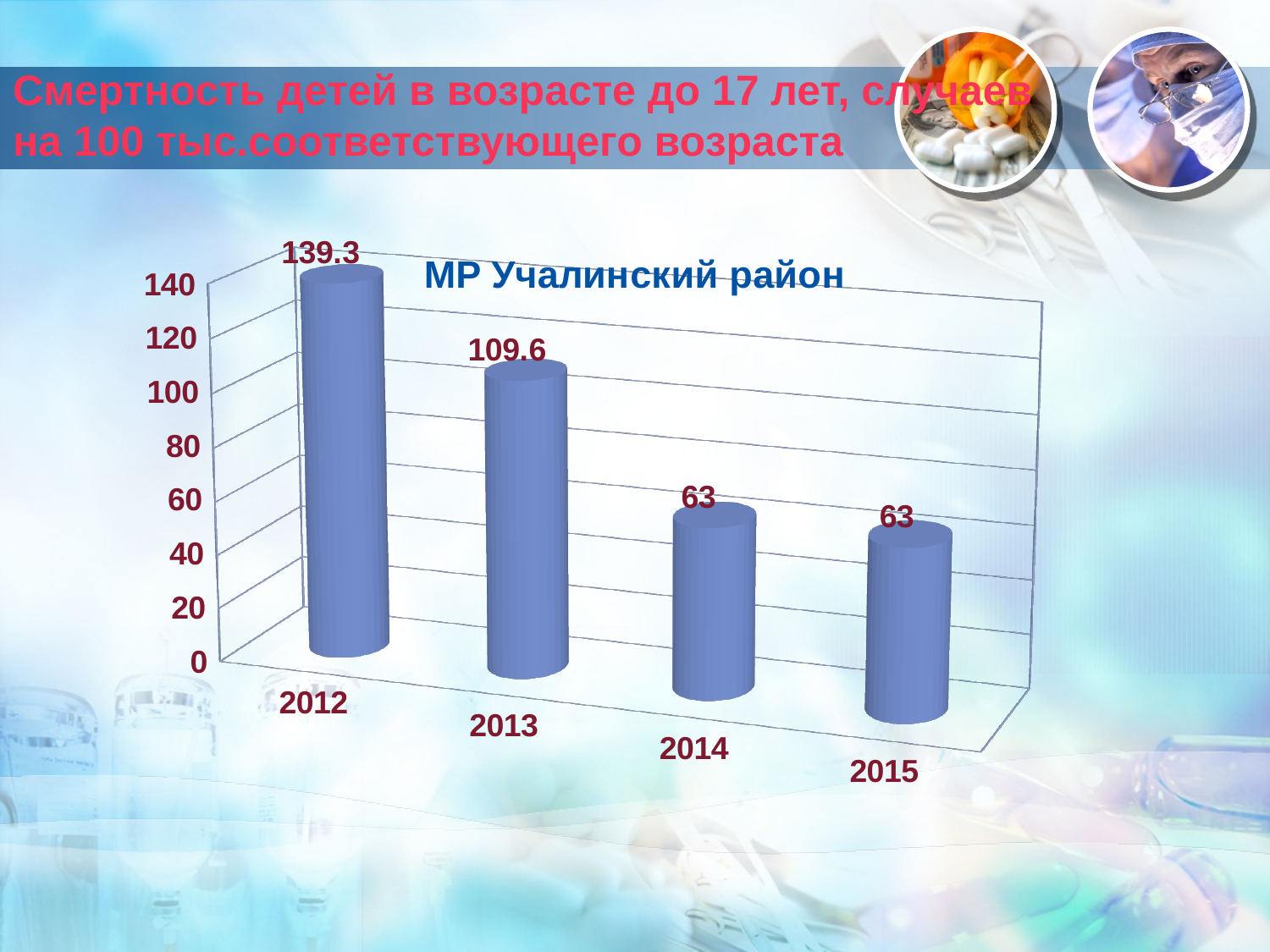

# Смертность детей в возрасте до 17 лет, случаев на 100 тыс.соответствующего возраста

[unsupported chart]